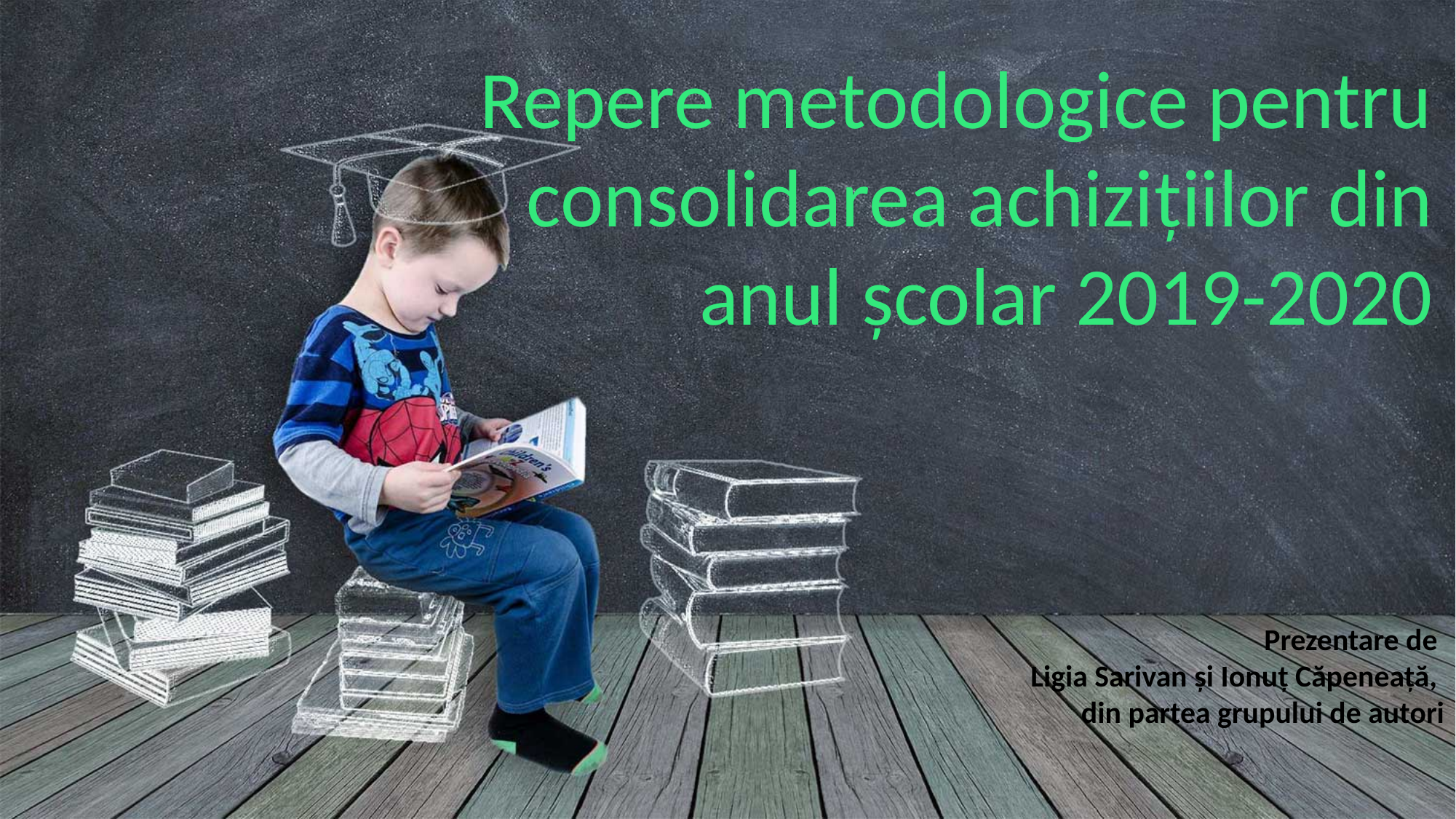

Repere metodologice pentru consolidarea achizițiilor din anul școlar 2019-2020
Prezentare de
Ligia Sarivan și Ionuț Căpeneață,
din partea grupului de autori